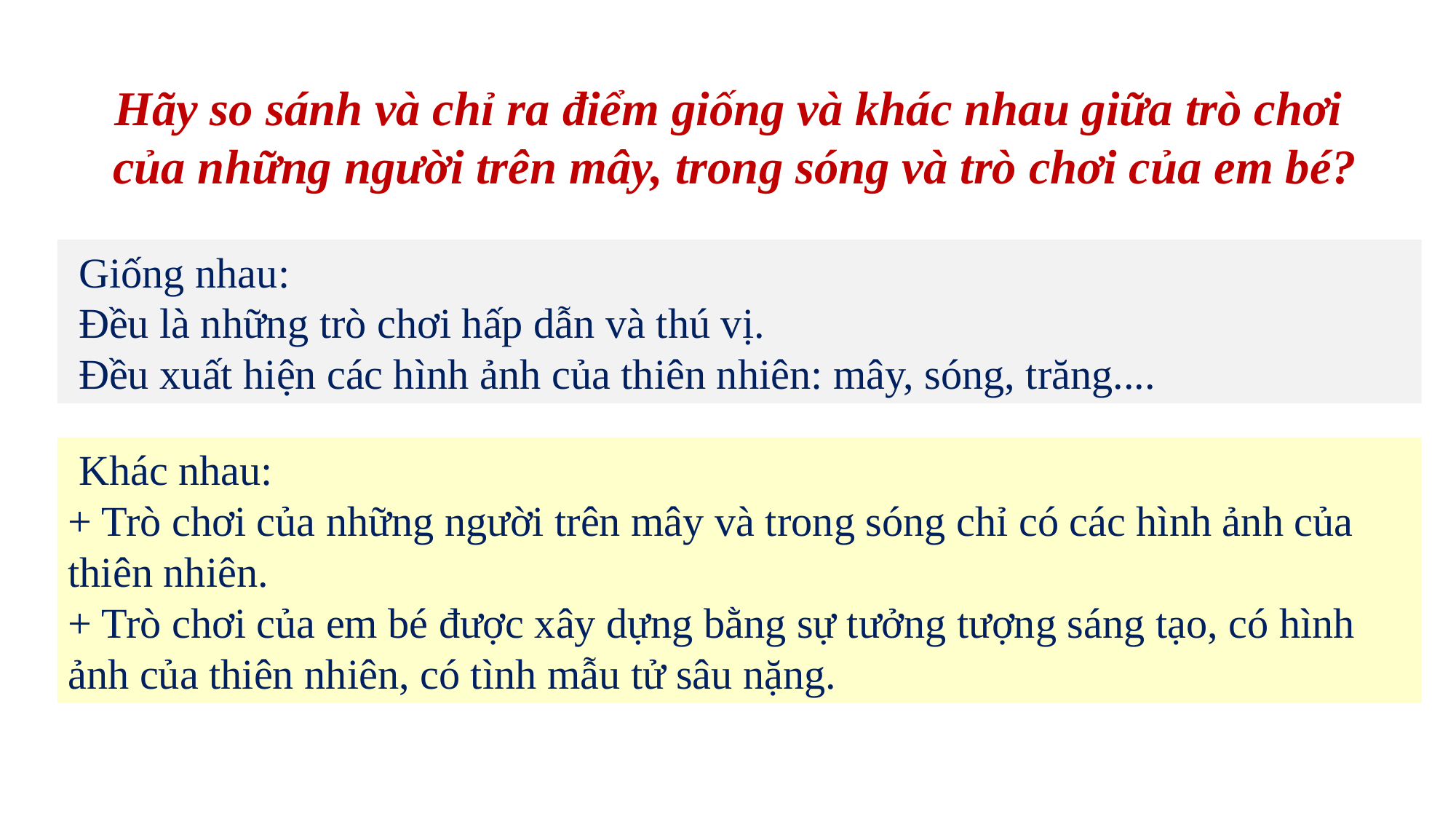

Hãy so sánh và chỉ ra điểm giống và khác nhau giữa trò chơi
của những người trên mây, trong sóng và trò chơi của em bé?

 Giống nhau:
 Đều là những trò chơi hấp dẫn và thú vị.
 Đều xuất hiện các hình ảnh của thiên nhiên: mây, sóng, trăng....
 Khác nhau:
+ Trò chơi của những người trên mây và trong sóng chỉ có các hình ảnh của thiên nhiên.
+ Trò chơi của em bé được xây dựng bằng sự tưởng tượng sáng tạo, có hình ảnh của thiên nhiên, có tình mẫu tử sâu nặng.